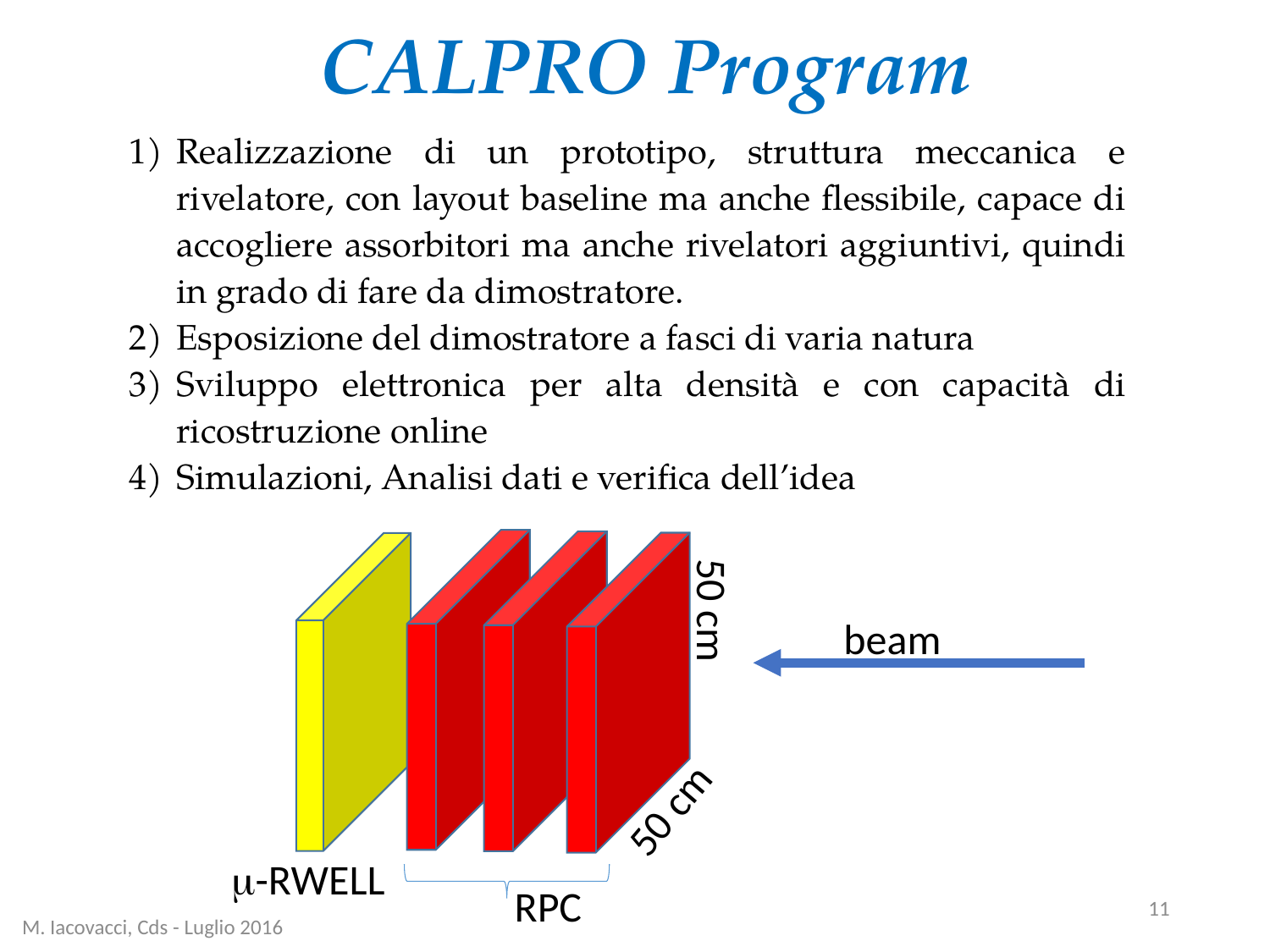

# CALPRO Program
Realizzazione di un prototipo, struttura meccanica e rivelatore, con layout baseline ma anche flessibile, capace di accogliere assorbitori ma anche rivelatori aggiuntivi, quindi in grado di fare da dimostratore.
Esposizione del dimostratore a fasci di varia natura
Sviluppo elettronica per alta densità e con capacità di ricostruzione online
Simulazioni, Analisi dati e verifica dell’idea

50 cm
beam
50 cm

μ-RWELL
RPC
11
M. Iacovacci, Cds - Luglio 2016